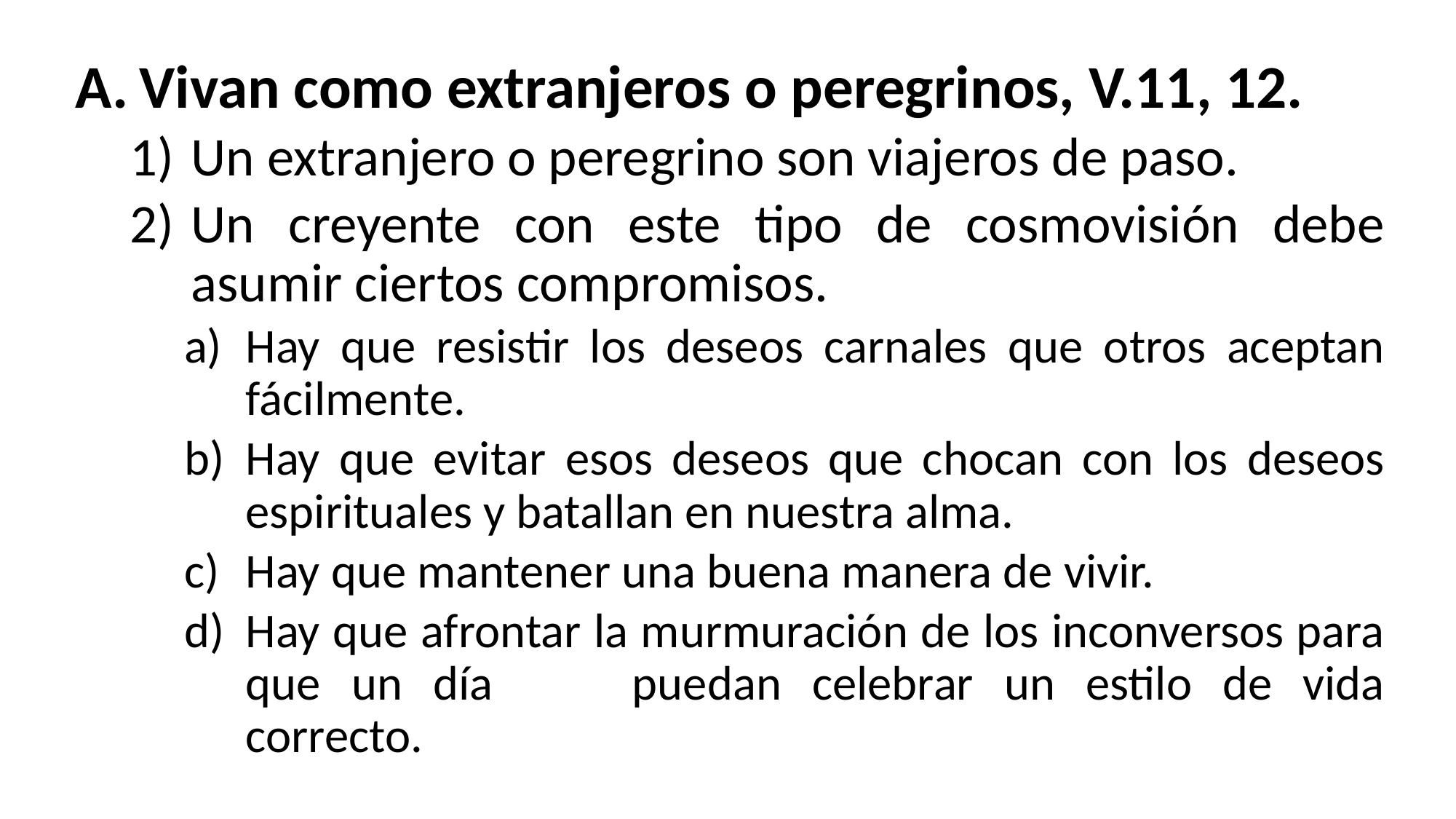

Vivan como extranjeros o peregrinos, V.11, 12.
Un extranjero o peregrino son viajeros de paso.
Un creyente con este tipo de cosmovisión debe asumir ciertos compromisos.
Hay que resistir los deseos carnales que otros aceptan fácilmente.
Hay que evitar esos deseos que chocan con los deseos espirituales y batallan en nuestra alma.
Hay que mantener una buena manera de vivir.
Hay que afrontar la murmuración de los inconversos para que un día 	puedan celebrar un estilo de vida correcto.